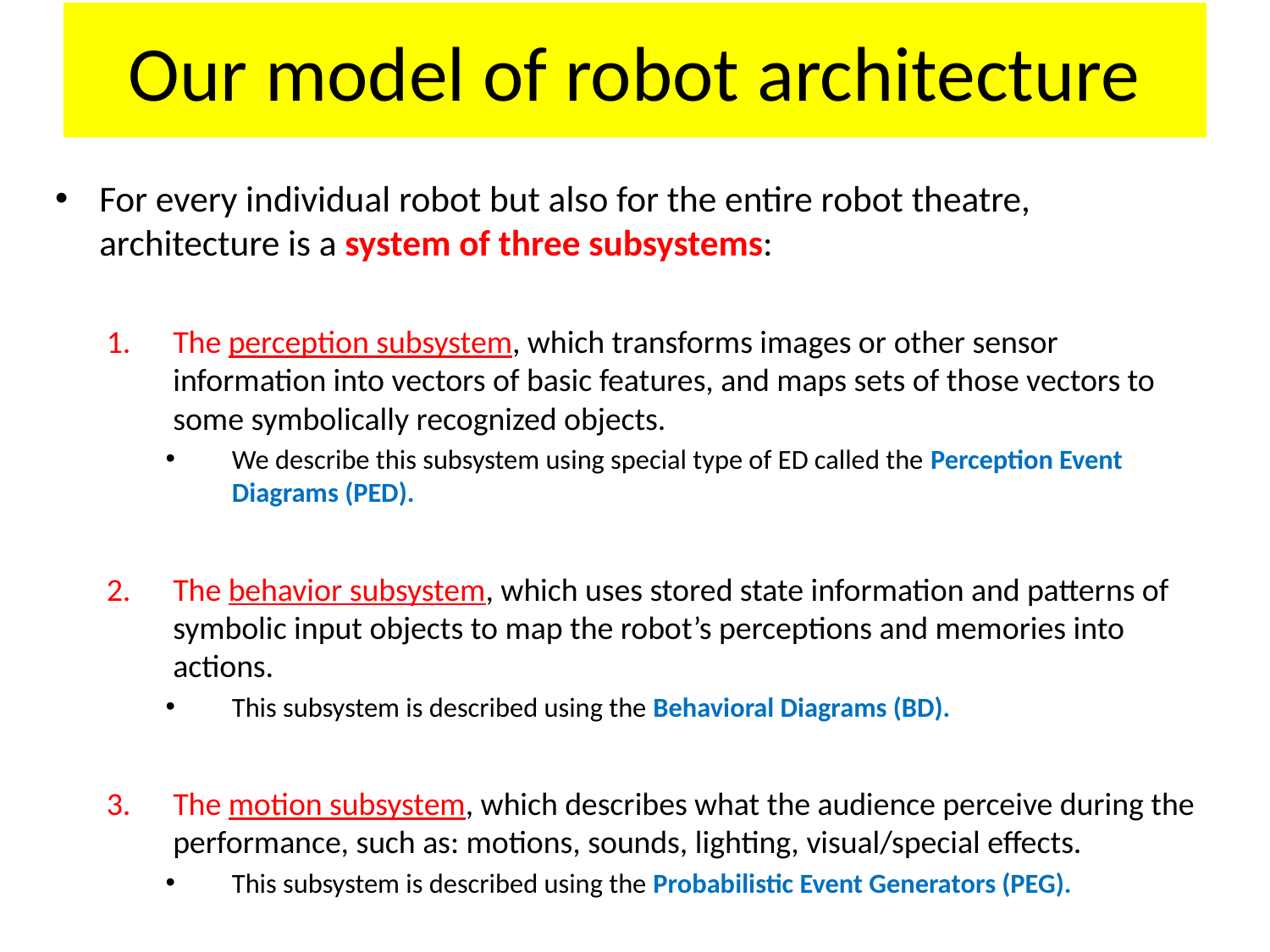

# Our model of robot architecture
For every individual robot but also for the entire robot theatre, architecture is a system of three subsystems:

The perception subsystem, which transforms images or other sensor information into vectors of basic features, and maps sets of those vectors to some symbolically recognized objects.
We describe this subsystem using special type of ED called the Perception Event Diagrams (PED).

The behavior subsystem, which uses stored state information and patterns of symbolic input objects to map the robot’s perceptions and memories into actions.
This subsystem is described using the Behavioral Diagrams (BD).

The motion subsystem, which describes what the audience perceive during the performance, such as: motions, sounds, lighting, visual/special effects.
This subsystem is described using the Probabilistic Event Generators (PEG).